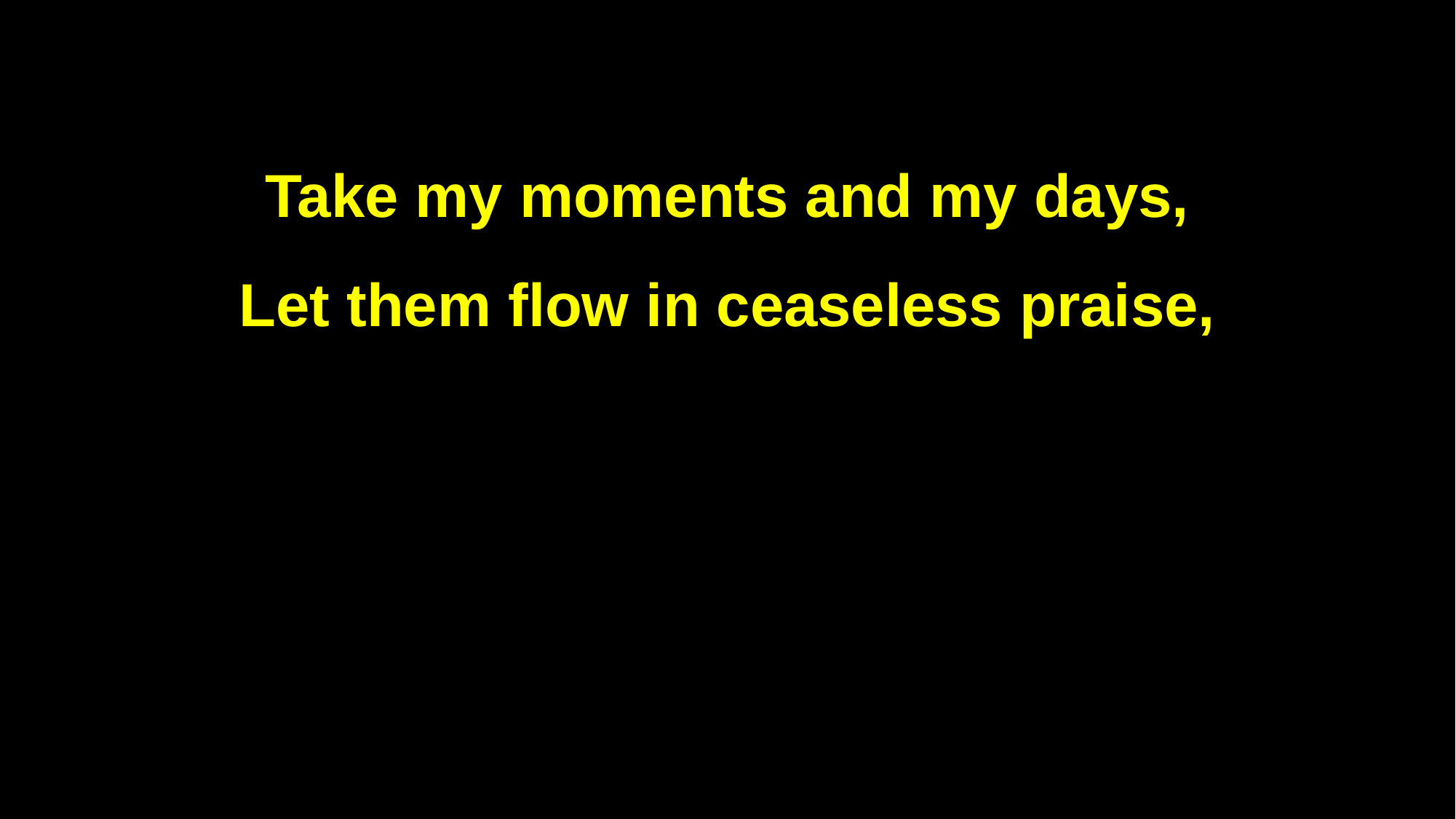

Take my moments and my days,
Let them flow in ceaseless praise,